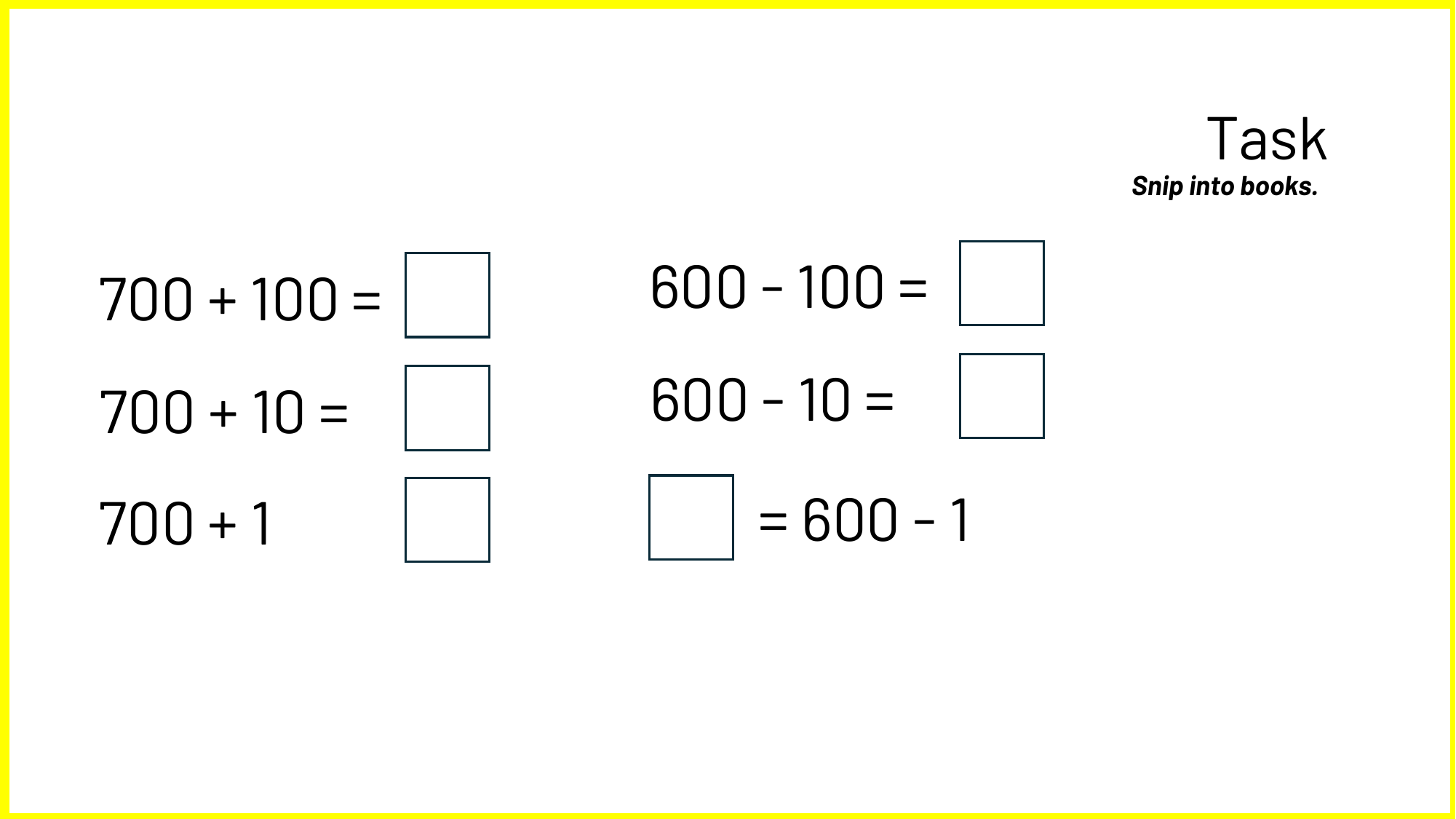

Task
Snip into books.

600 - 100 =

700 + 100 =

600 - 10 =

700 + 10 =
= 600 - 1

700 + 1